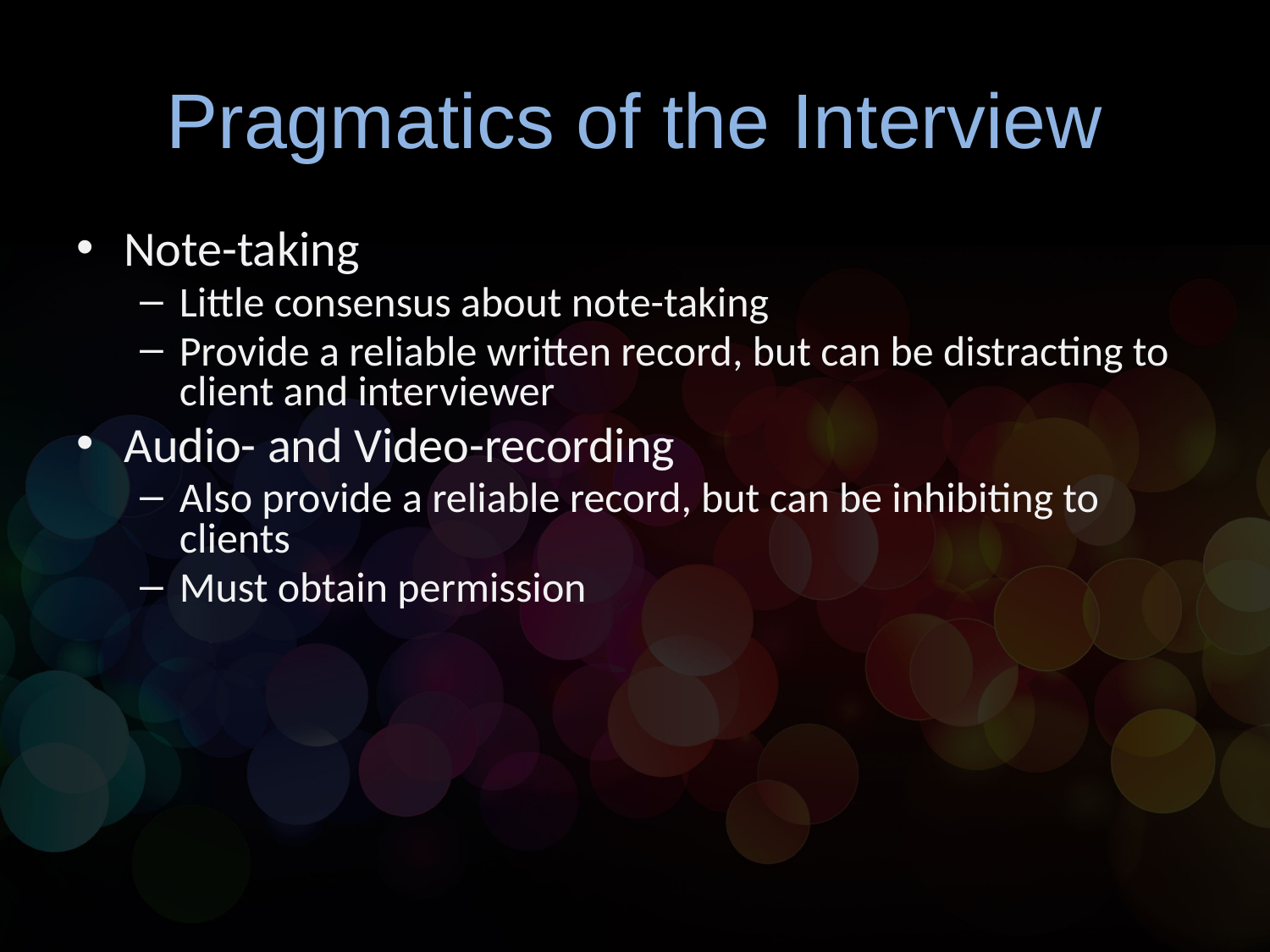

# Pragmatics of the Interview
Note-taking
Little consensus about note-taking
Provide a reliable written record, but can be distracting to client and interviewer
Audio- and Video-recording
Also provide a reliable record, but can be inhibiting to clients
Must obtain permission